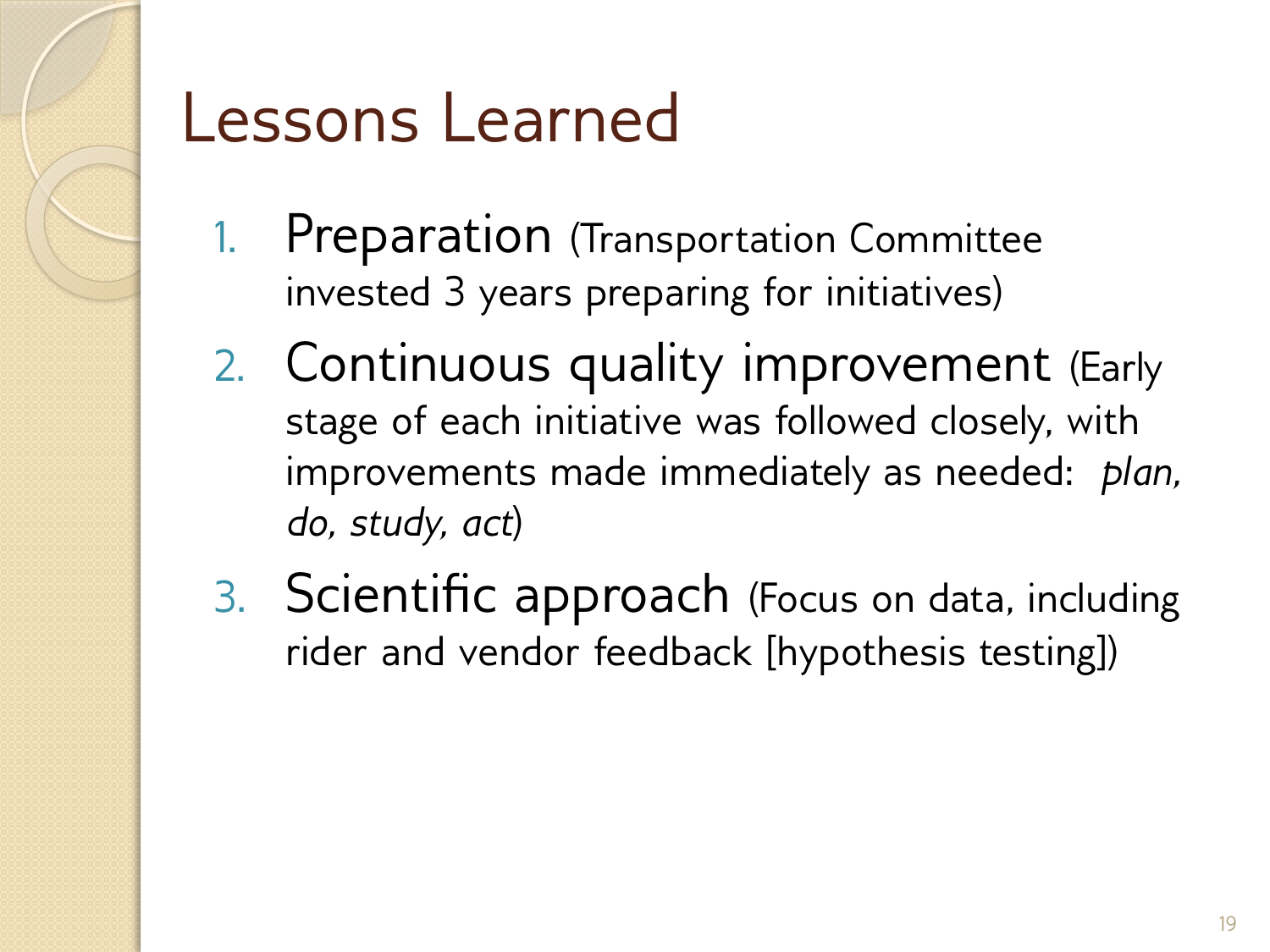

# Lessons Learned
Preparation (Transportation Committee invested 3 years preparing for initiatives)
Continuous quality improvement (Early stage of each initiative was followed closely, with improvements made immediately as needed:  plan, do, study, act)
Scientific approach (Focus on data, including rider and vendor feedback [hypothesis testing])
19